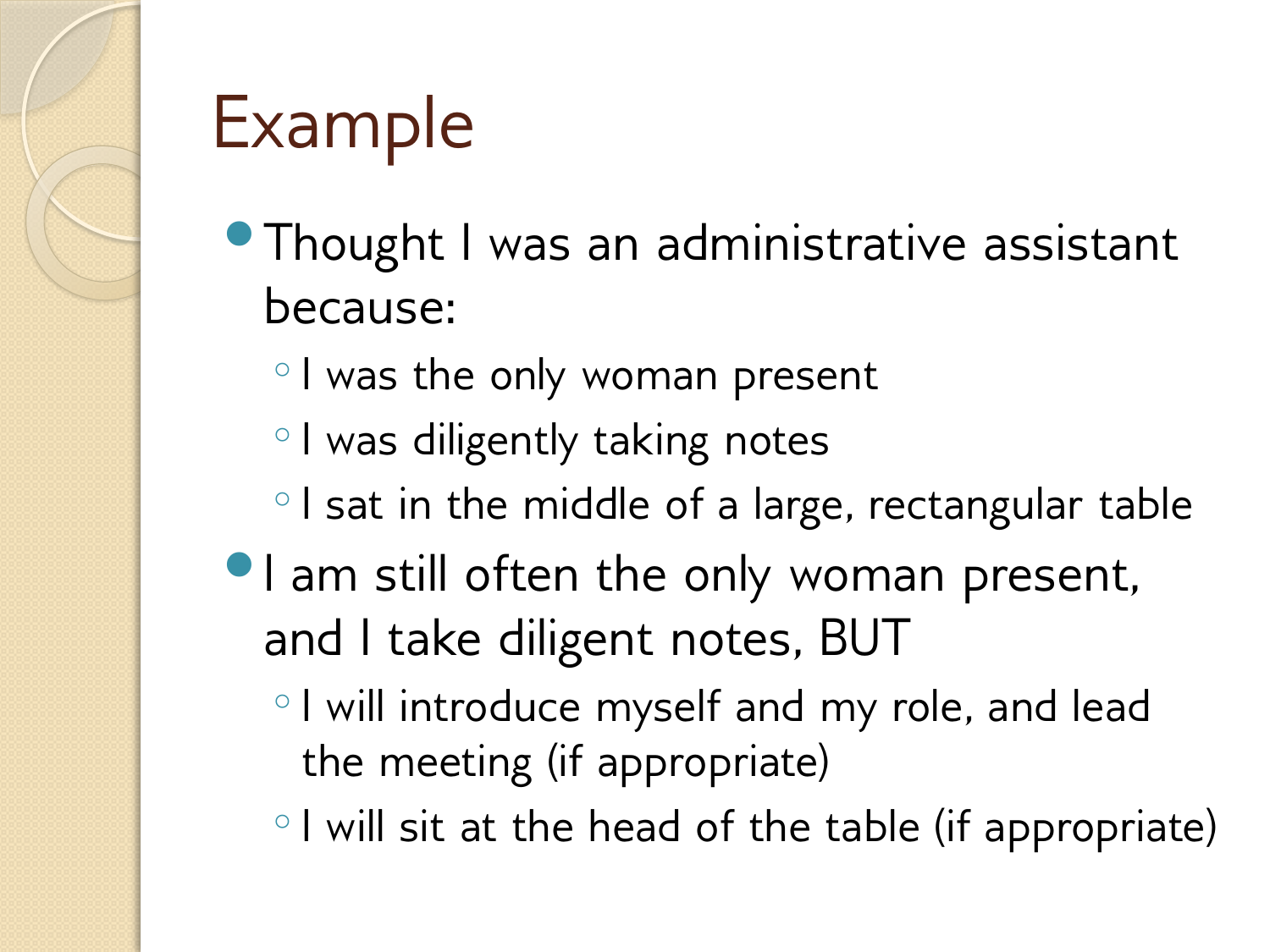

# Example
Thought I was an administrative assistant because:
I was the only woman present
I was diligently taking notes
I sat in the middle of a large, rectangular table
I am still often the only woman present, and I take diligent notes, BUT
I will introduce myself and my role, and lead the meeting (if appropriate)
I will sit at the head of the table (if appropriate)